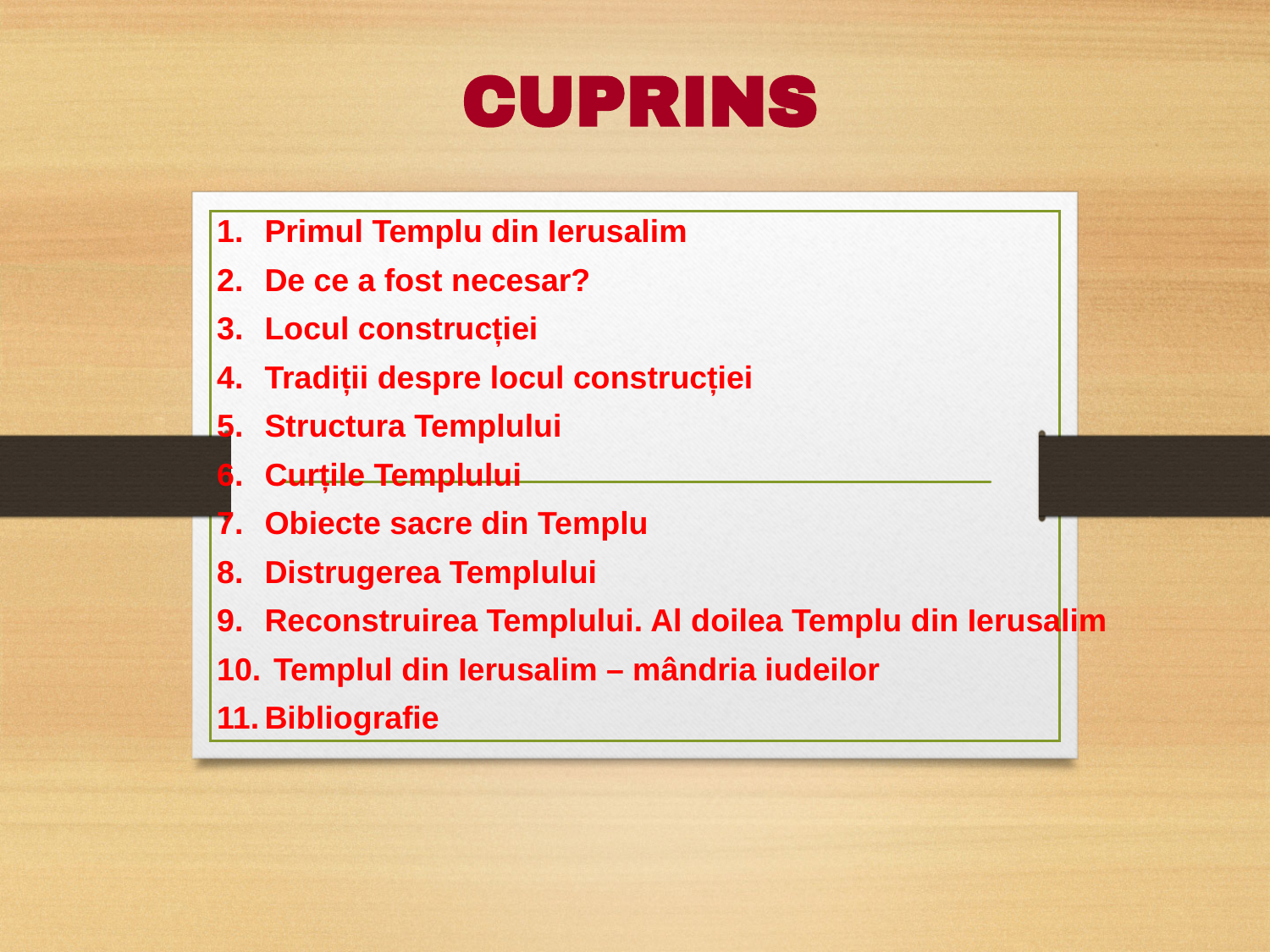

CUPRINS
Primul Templu din Ierusalim
De ce a fost necesar?
Locul construcției
Tradiții despre locul construcției
Structura Templului
Curțile Templului
Obiecte sacre din Templu
Distrugerea Templului
Reconstruirea Templului. Al doilea Templu din Ierusalim
 Templul din Ierusalim – mândria iudeilor
Bibliografie